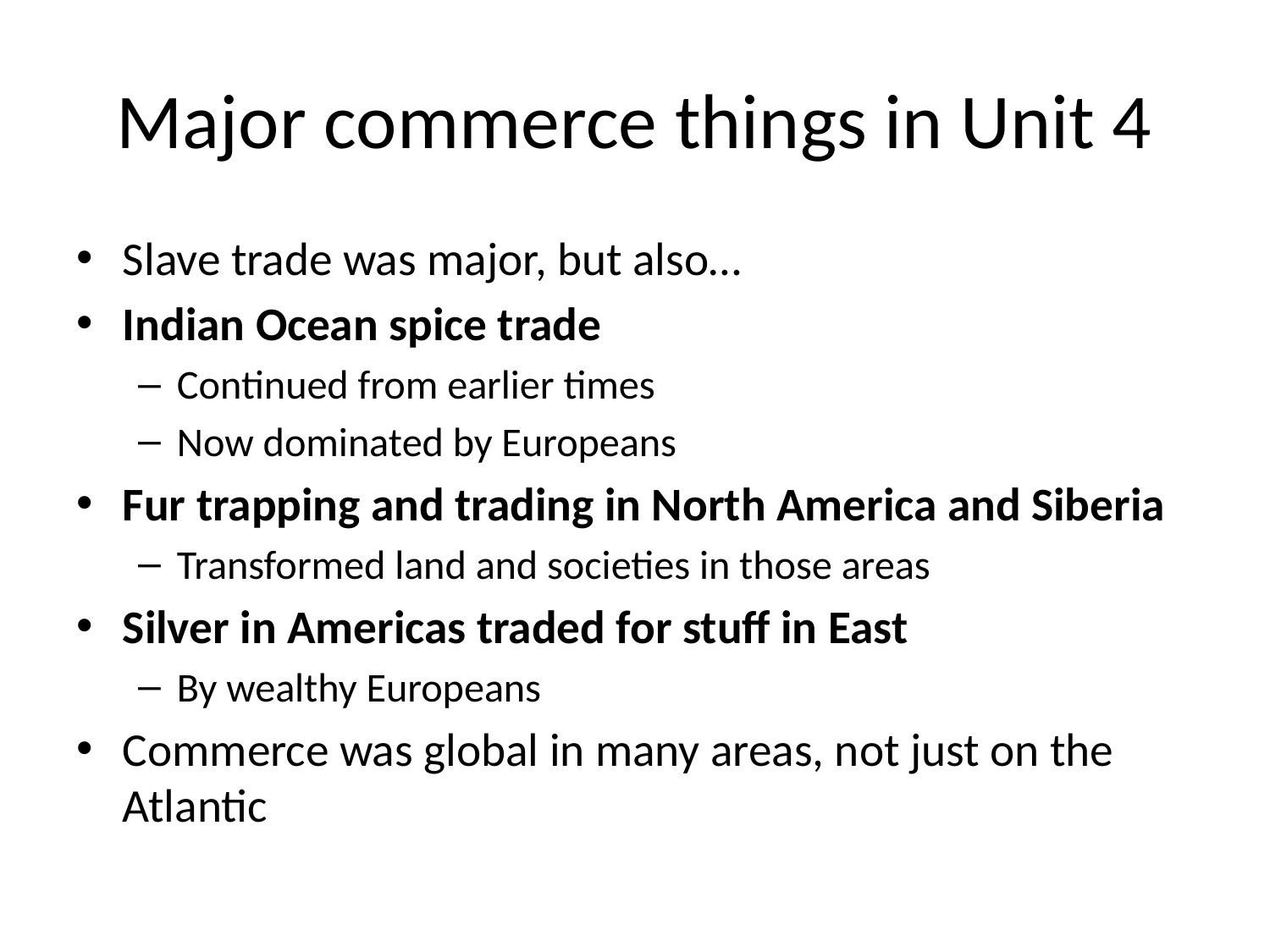

# Major commerce things in Unit 4
Slave trade was major, but also…
Indian Ocean spice trade
Continued from earlier times
Now dominated by Europeans
Fur trapping and trading in North America and Siberia
Transformed land and societies in those areas
Silver in Americas traded for stuff in East
By wealthy Europeans
Commerce was global in many areas, not just on the Atlantic